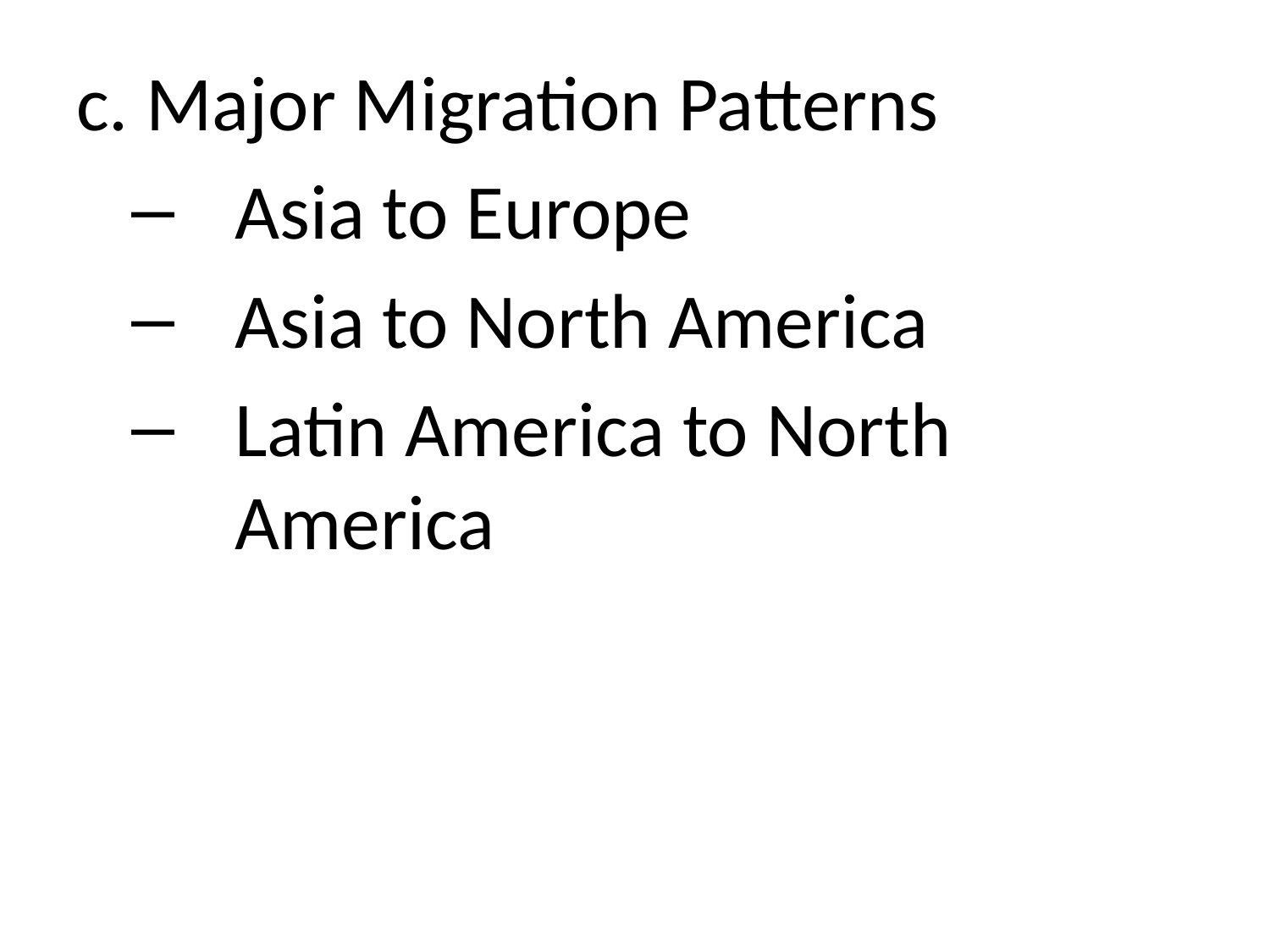

c. Major Migration Patterns
Asia to Europe
Asia to North America
Latin America to North America